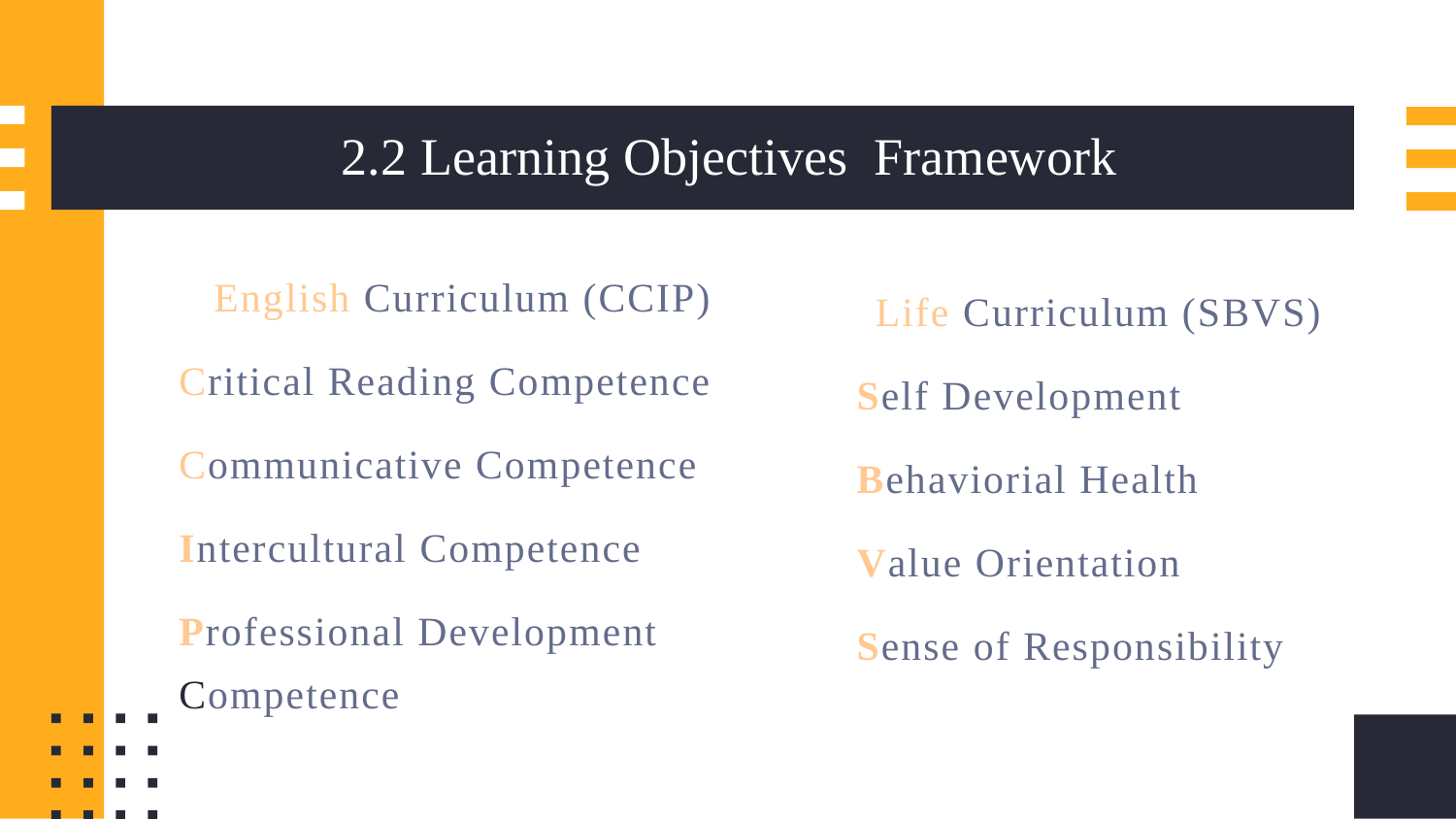

# 2.2 Learning Objectives  Framework
English Curriculum (CCIP)
Critical Reading Competence
Communicative Competence
Intercultural Competence
Professional Development Competence

Life Curriculum (SBVS)
Self Development
Behaviorial Health
Value Orientation
Sense of Responsibility

6